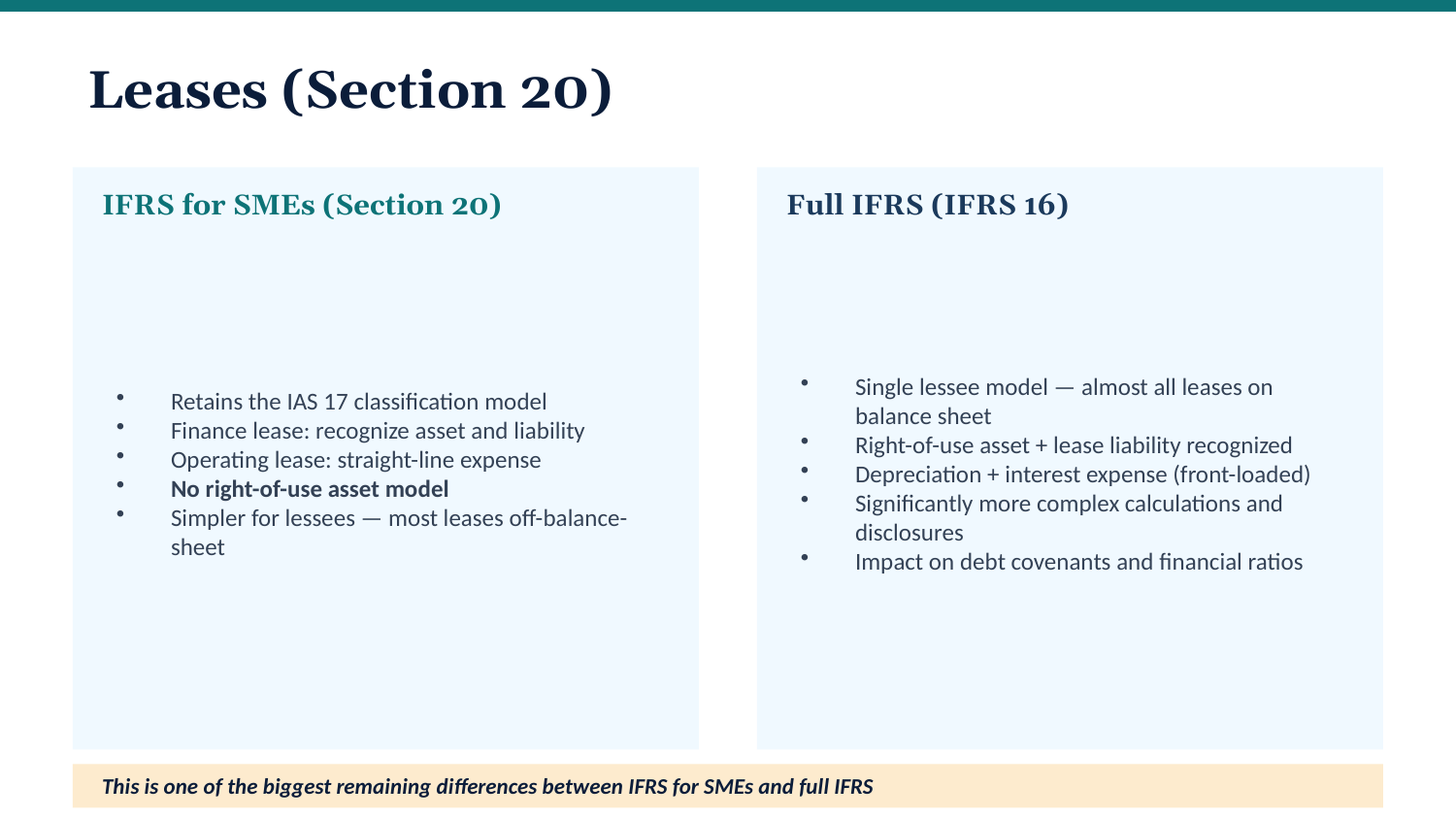

Leases (Section 20)

IFRS for SMEs (Section 20)
Full IFRS (IFRS 16)
Retains the IAS 17 classification model
Finance lease: recognize asset and liability
Operating lease: straight-line expense
No right-of-use asset model
Simpler for lessees — most leases off-balance-sheet
Single lessee model — almost all leases on balance sheet
Right-of-use asset + lease liability recognized
Depreciation + interest expense (front-loaded)
Significantly more complex calculations and disclosures
Impact on debt covenants and financial ratios
This is one of the biggest remaining differences between IFRS for SMEs and full IFRS